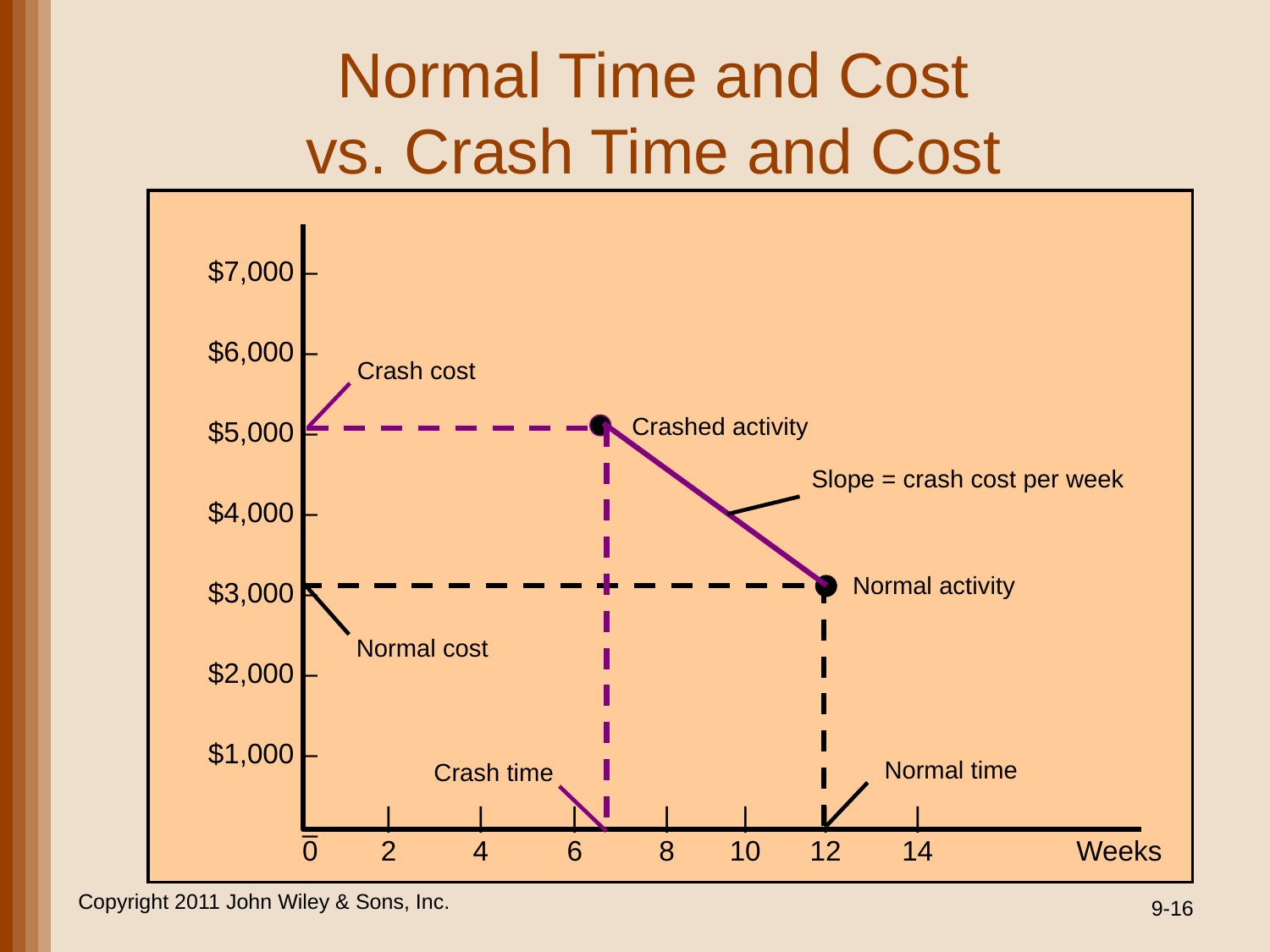

# Normal Time and Cost vs. Crash Time and Cost

$7,000 –
$6,000 –
$5,000 –
$4,000 –
$3,000 –
$2,000 –
$1,000 –
–

Crash cost

Crashed activity

Slope = crash cost per week

Normal activity

Normal cost
Normal time
Crash time

		|	|	|	|	|	|	|
	0	2	4	6	8	10	12	14	Weeks
Copyright 2011 John Wiley & Sons, Inc.
9-16